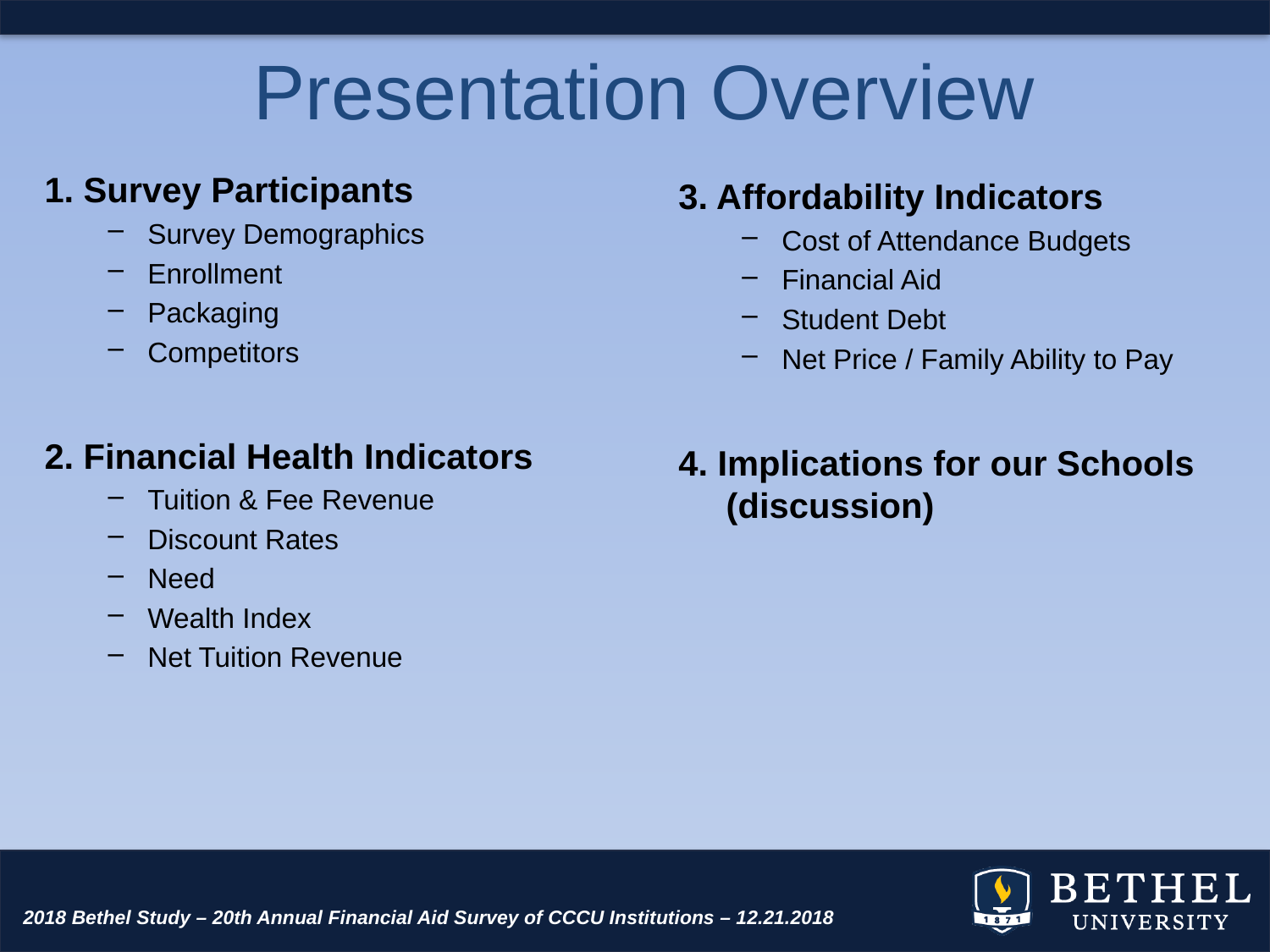

# Presentation Overview
1. Survey Participants
Survey Demographics
Enrollment
Packaging
Competitors

2. Financial Health Indicators
Tuition & Fee Revenue
Discount Rates
Need
Wealth Index
Net Tuition Revenue

3. Affordability Indicators
Cost of Attendance Budgets
Financial Aid
Student Debt
Net Price / Family Ability to Pay

4. Implications for our Schools (discussion)
2018 Bethel Study – 20th Annual Financial Aid Survey of CCCU Institutions – 12.21.2018